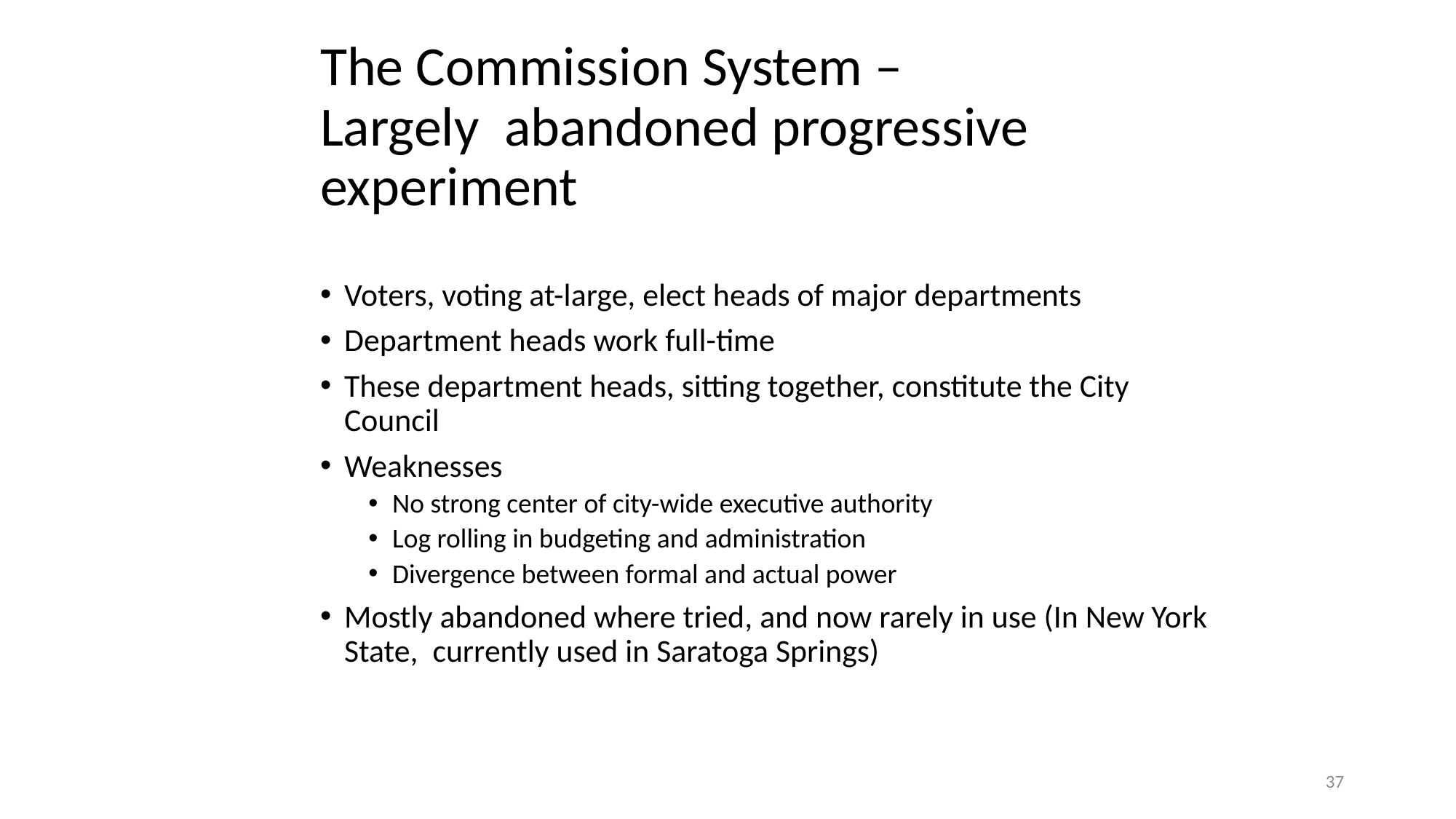

# The Commission System – Largely  abandoned progressive experiment
Voters, voting at-large, elect heads of major departments
Department heads work full-time
These department heads, sitting together, constitute the City Council
Weaknesses
No strong center of city-wide executive authority
Log rolling in budgeting and administration
Divergence between formal and actual power
Mostly abandoned where tried, and now rarely in use (In New York State,  currently used in Saratoga Springs)
37